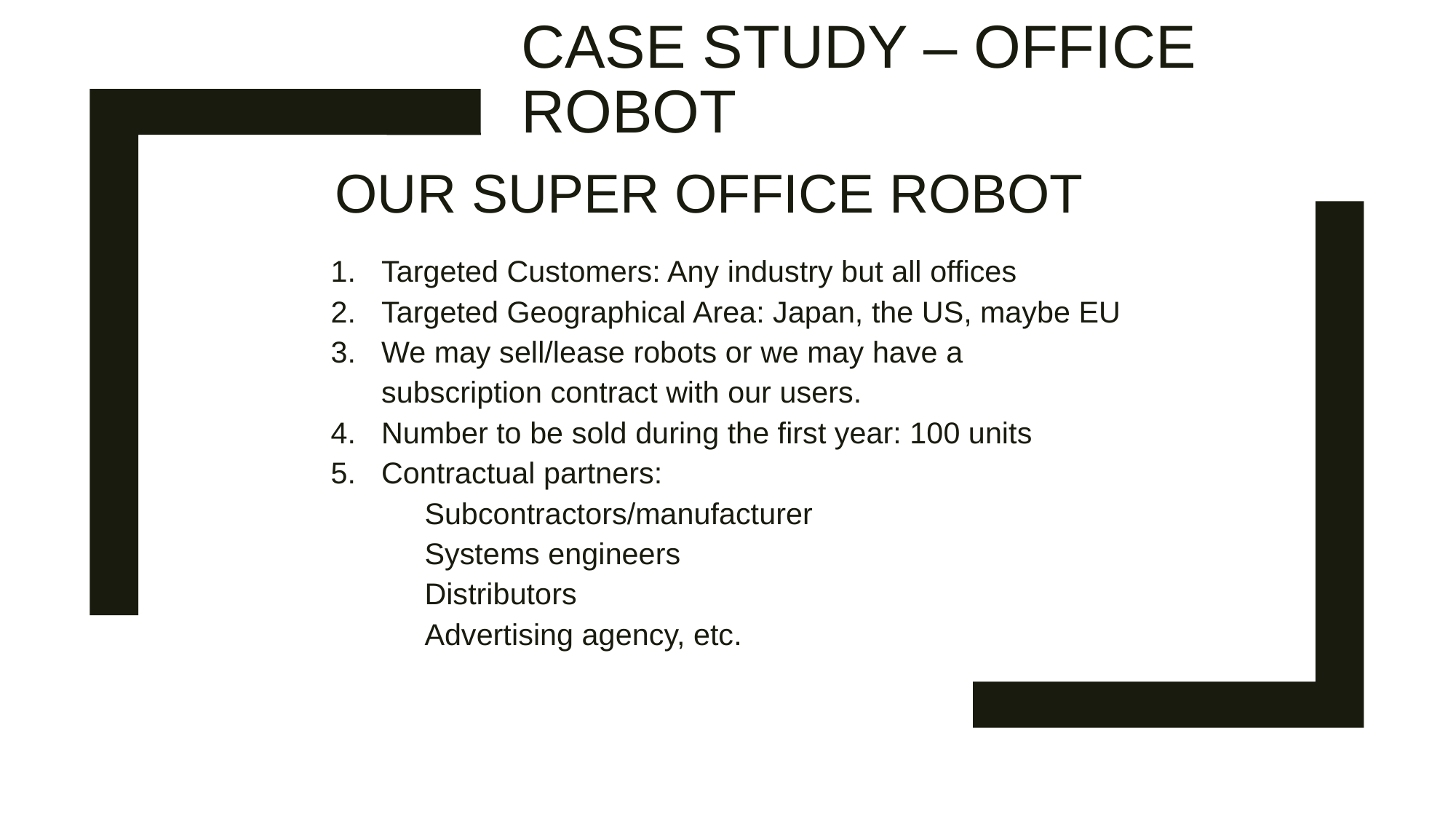

Case Study – Office Robot
# OUR SUPER OFFICE ROBOT
Targeted Customers: Any industry but all offices
Targeted Geographical Area: Japan, the US, maybe EU
We may sell/lease robots or we may have a subscription contract with our users.
Number to be sold during the first year: 100 units
Contractual partners:
	Subcontractors/manufacturer
	Systems engineers
	Distributors
	Advertising agency, etc.